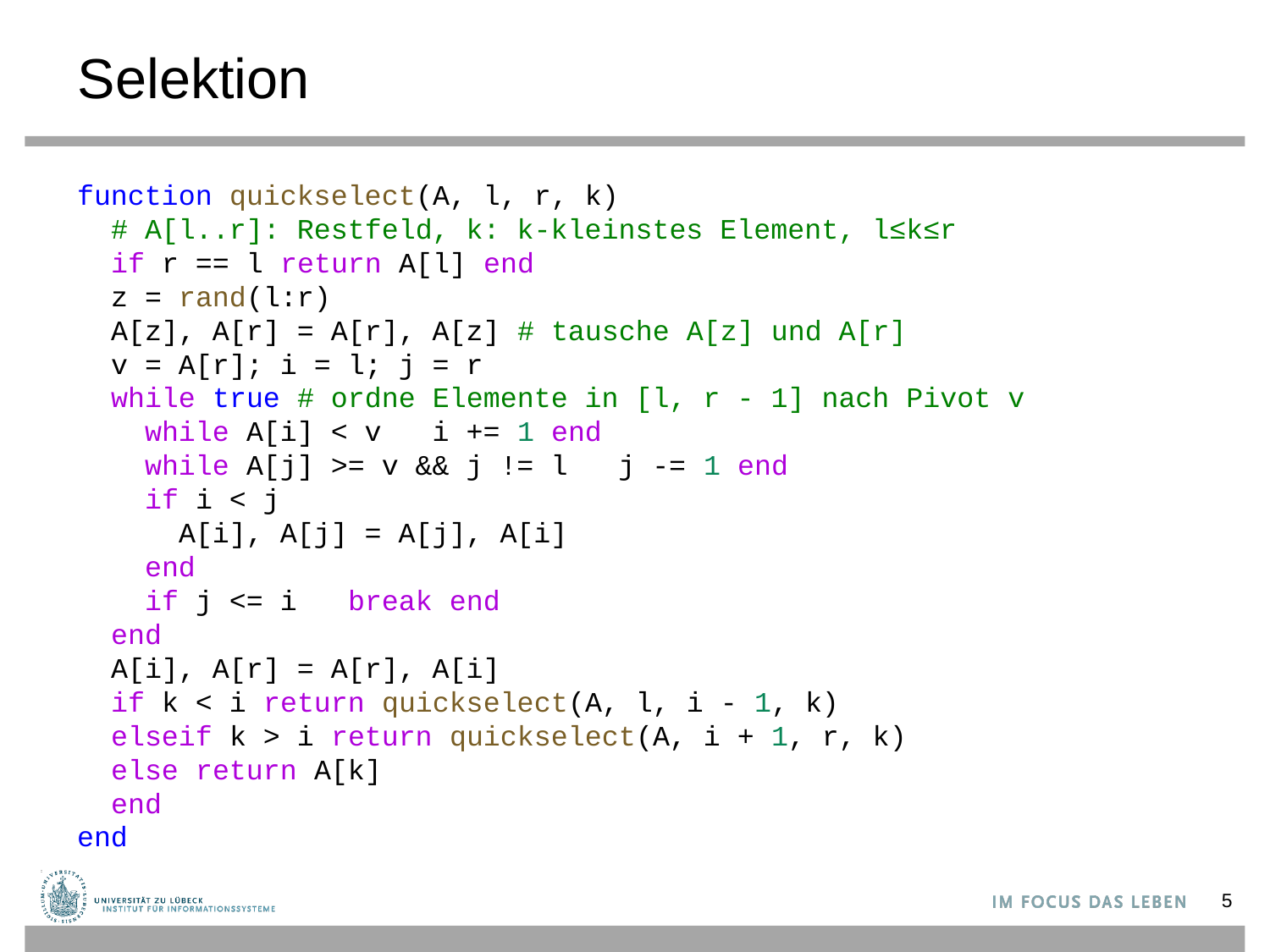

# Selektion
function quickselect(A, l, r, k)
  # A[l..r]: Restfeld, k: k-kleinstes Element, l≤k≤r
  if r == l return A[l] end
  z = rand(l:r)
  A[z], A[r] = A[r], A[z] # tausche A[z] und A[r]
  v = A[r]; i = l; j = r
  while true # ordne Elemente in [l, r - 1] nach Pivot v
    while A[i] < v   i += 1 end
    while A[j] >= v && j != l   j -= 1 end
    if i < j
      A[i], A[j] = A[j], A[i]
    end
    if j <= i   break end
  end
  A[i], A[r] = A[r], A[i]
  if k < i return quickselect(A, l, i - 1, k)
  elseif k > i return quickselect(A, i + 1, r, k)
  else return A[k]
  end
end
5